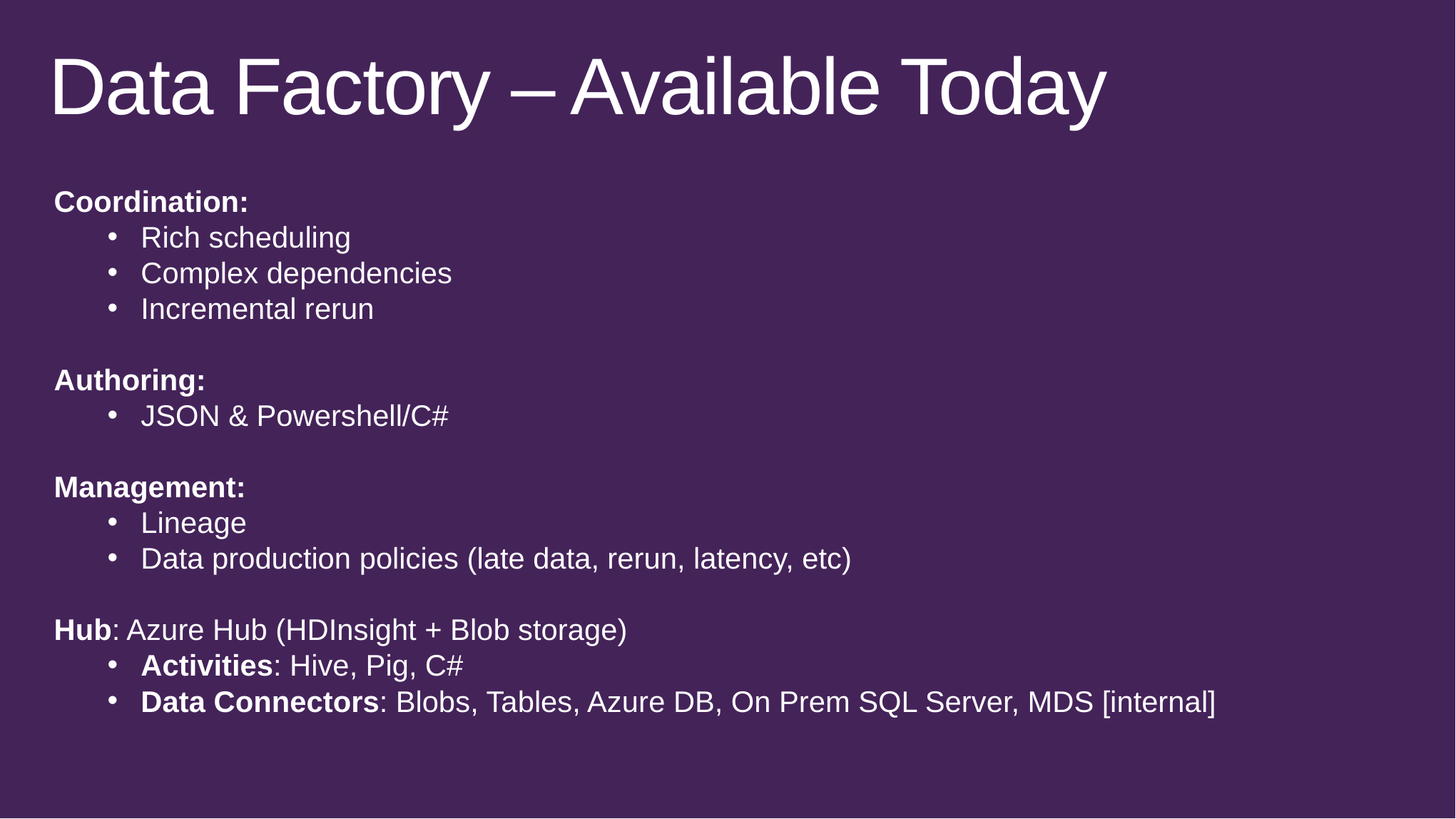

# Data Factory – Available Today
Coordination:
Rich scheduling
Complex dependencies
Incremental rerun

Authoring:
JSON & Powershell/C#

Management:
Lineage
Data production policies (late data, rerun, latency, etc)

Hub: Azure Hub (HDInsight + Blob storage)
Activities: Hive, Pig, C#
Data Connectors: Blobs, Tables, Azure DB, On Prem SQL Server, MDS [internal]